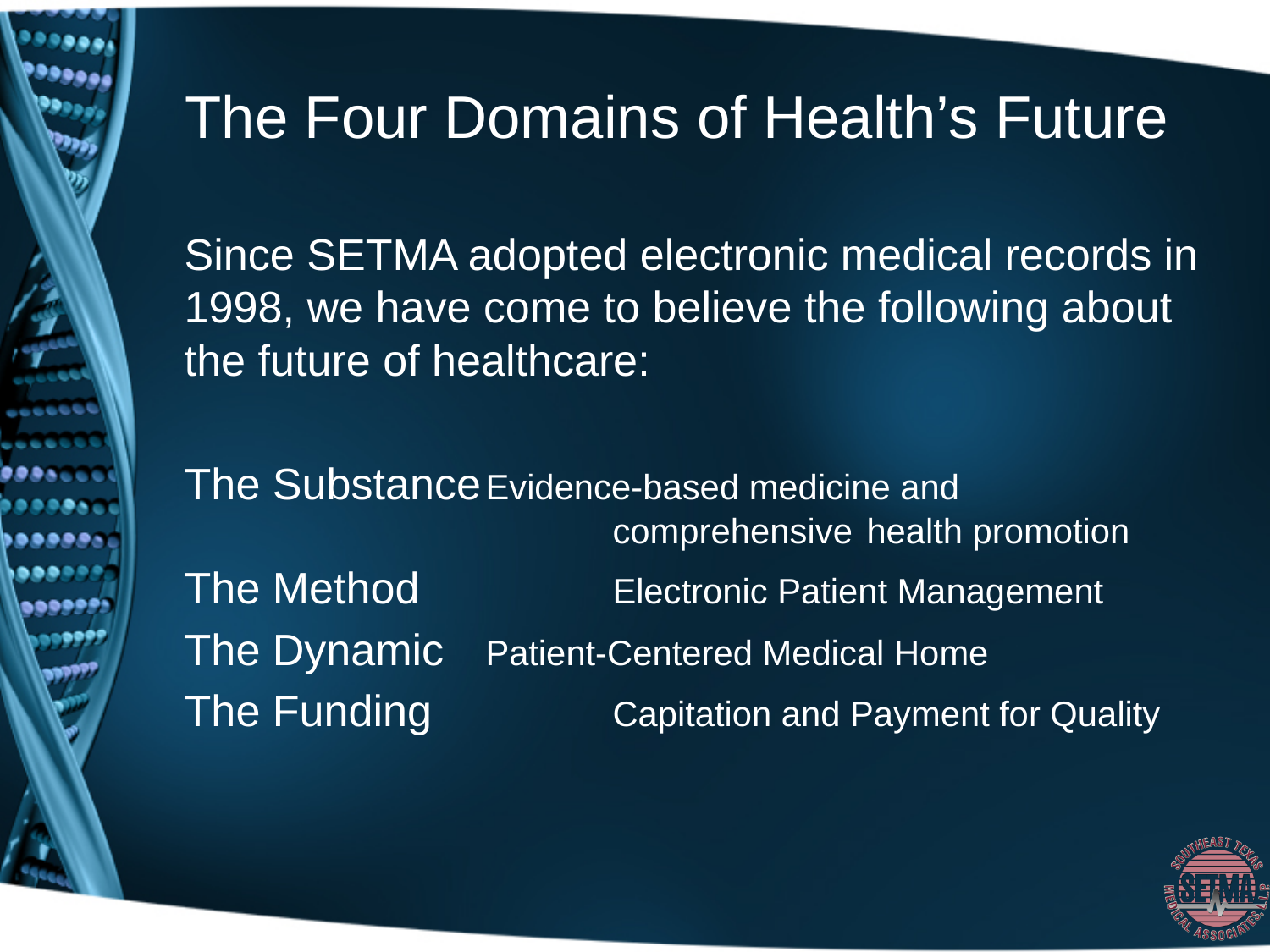

# The Four Domains of Health’s Future
Since SETMA adopted electronic medical records in 1998, we have come to believe the following about the future of healthcare:

The Substance	Evidence-based medicine and 					comprehensive 	health promotion
The Method		Electronic Patient Management
The Dynamic	Patient-Centered Medical Home
The Funding		Capitation and Payment for Quality